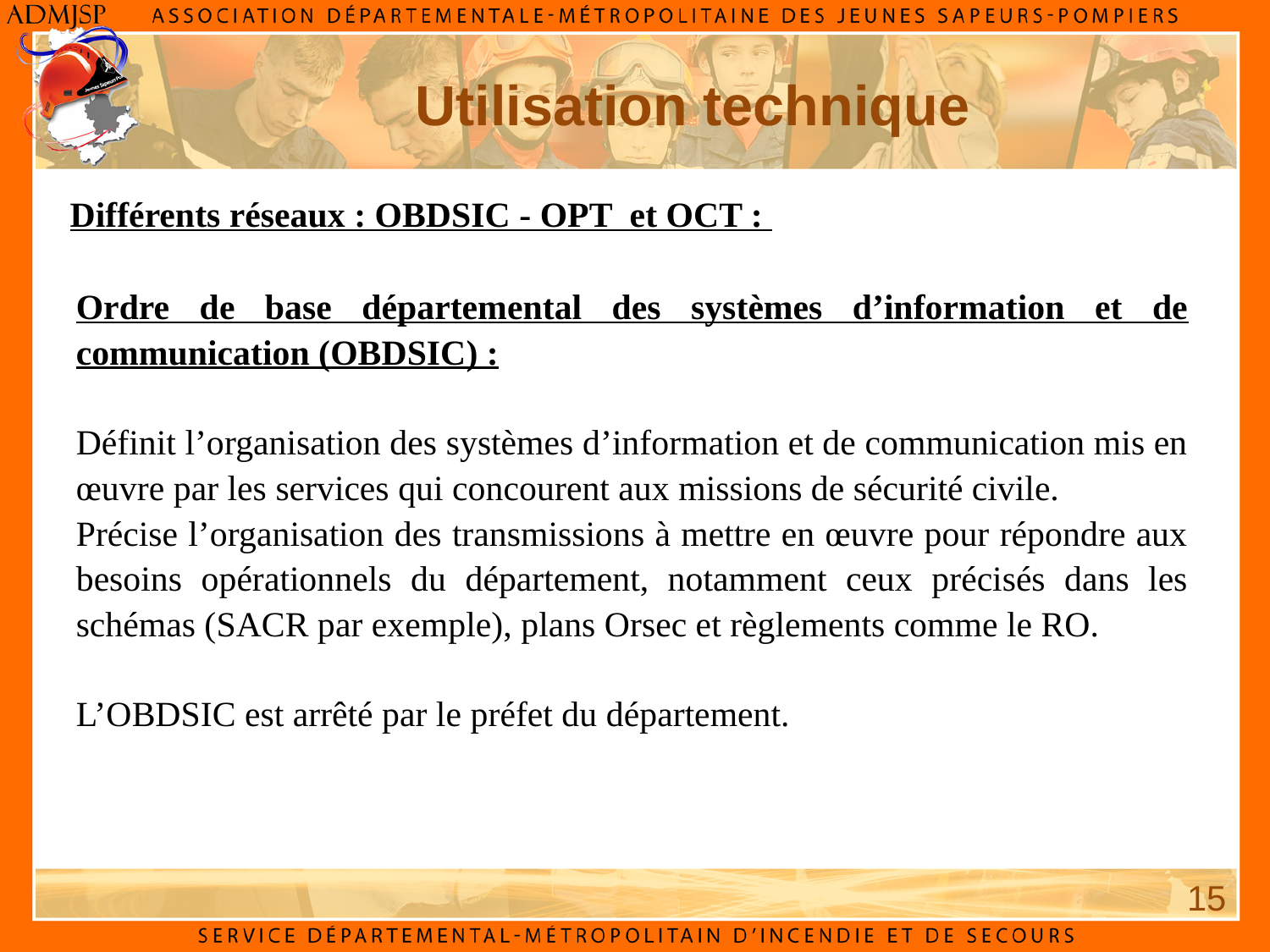

Utilisation technique
Différents réseaux : OBDSIC - OPT  et OCT :
Ordre de base départemental des systèmes d’information et de communication (OBDSIC) :

Définit l’organisation des systèmes d’information et de communication mis en œuvre par les services qui concourent aux missions de sécurité civile.
Précise l’organisation des transmissions à mettre en œuvre pour répondre aux besoins opérationnels du département, notamment ceux précisés dans les schémas (SACR par exemple), plans Orsec et règlements comme le RO.

L’OBDSIC est arrêté par le préfet du département.
15